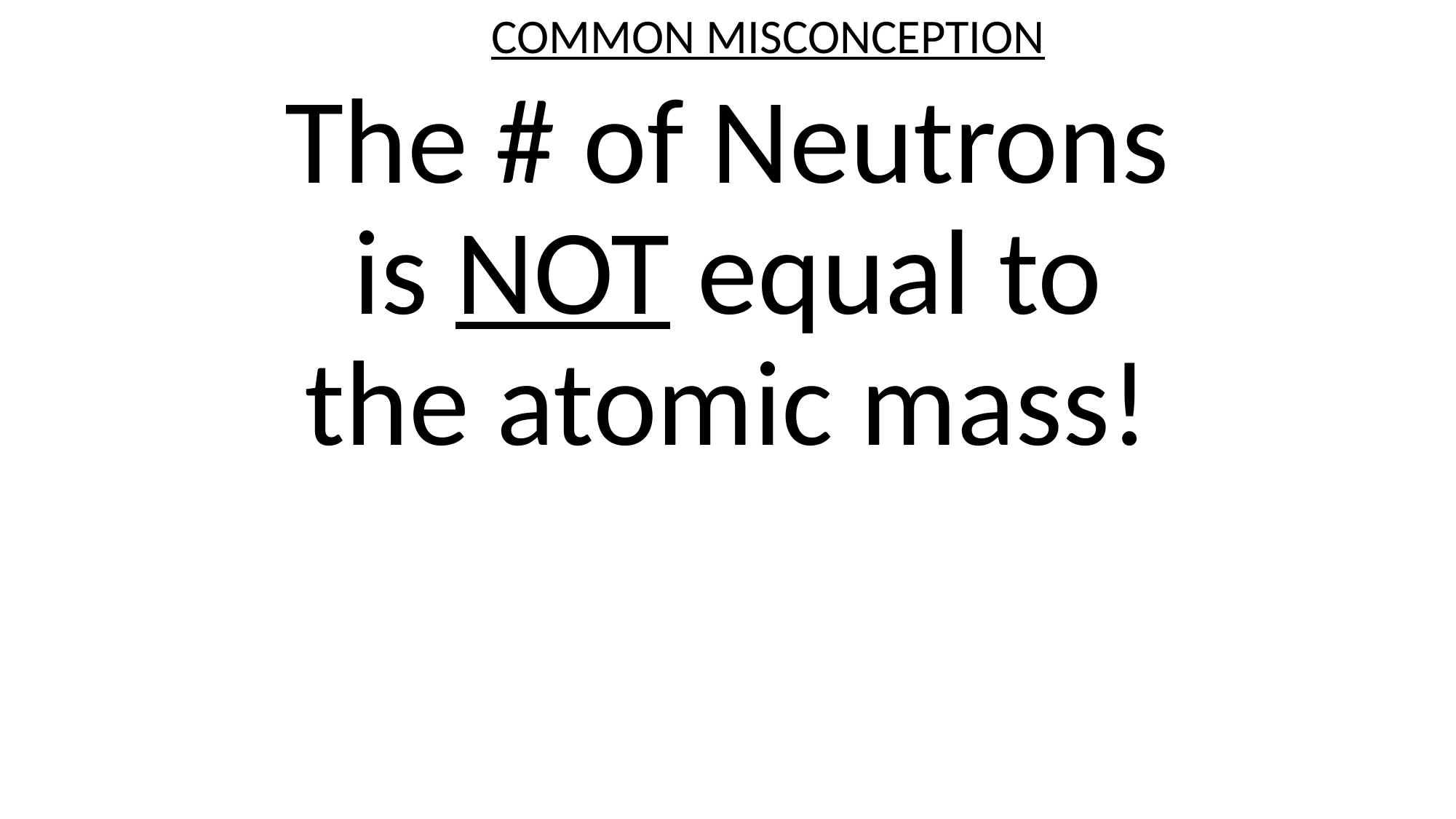

COMMON MISCONCEPTION
# The # of Neutrons is NOT equal to the atomic mass!